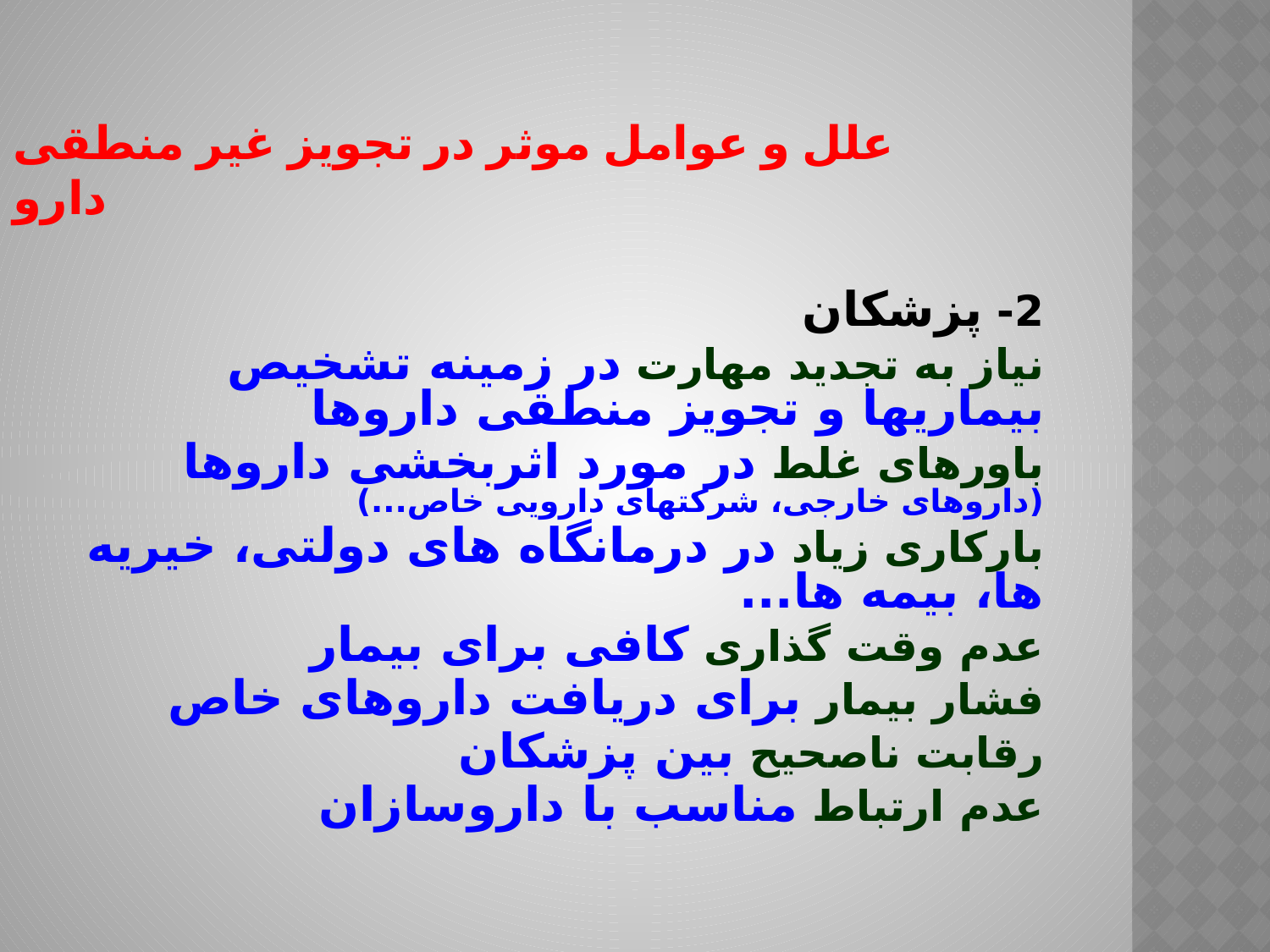

علل و عوامل موثر در تجویز غیر منطقی دارو
# 2- پزشکان
نیاز به تجدید مهارت در زمینه تشخیص بیماریها و تجویز منطقی داروها
باورهای غلط در مورد اثربخشی داروها (داروهای خارجی، شرکتهای دارویی خاص...)
بارکاری زیاد در درمانگاه های دولتی، خیریه ها، بیمه ها...
عدم وقت گذاری کافی برای بیمار
فشار بیمار برای دریافت داروهای خاص
رقابت ناصحیح بین پزشکان
عدم ارتباط مناسب با داروسازان